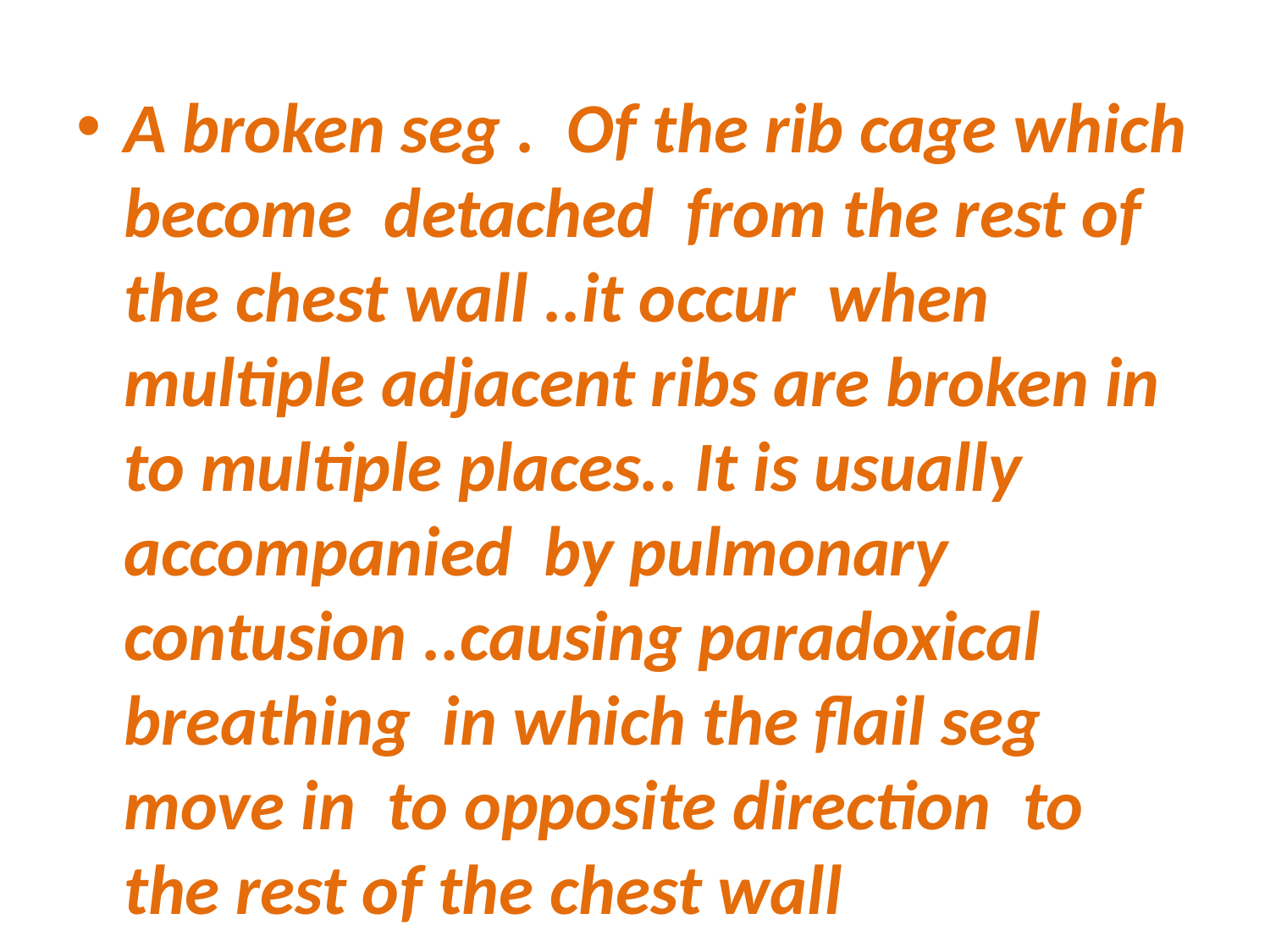

#
A broken seg .  Of the rib cage which become  detached  from the rest of the chest wall ..it occur  when  multiple adjacent ribs are broken in to multiple places.. It is usually accompanied  by pulmonary contusion ..causing paradoxical breathing  in which the flail seg  move in  to opposite direction  to  the rest of the chest wall